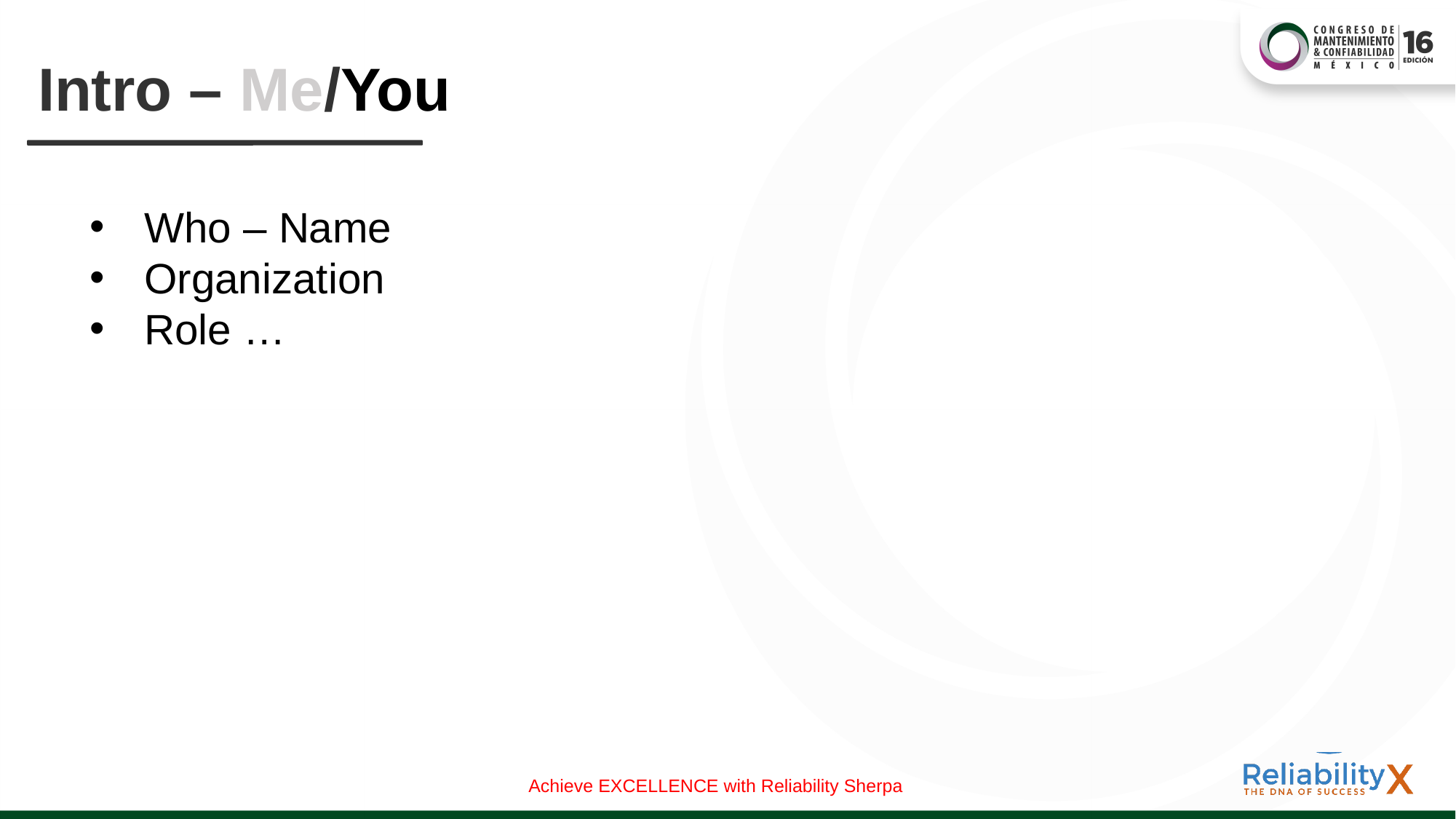

# Intro – Me/You
Who – Name
Organization
Role …